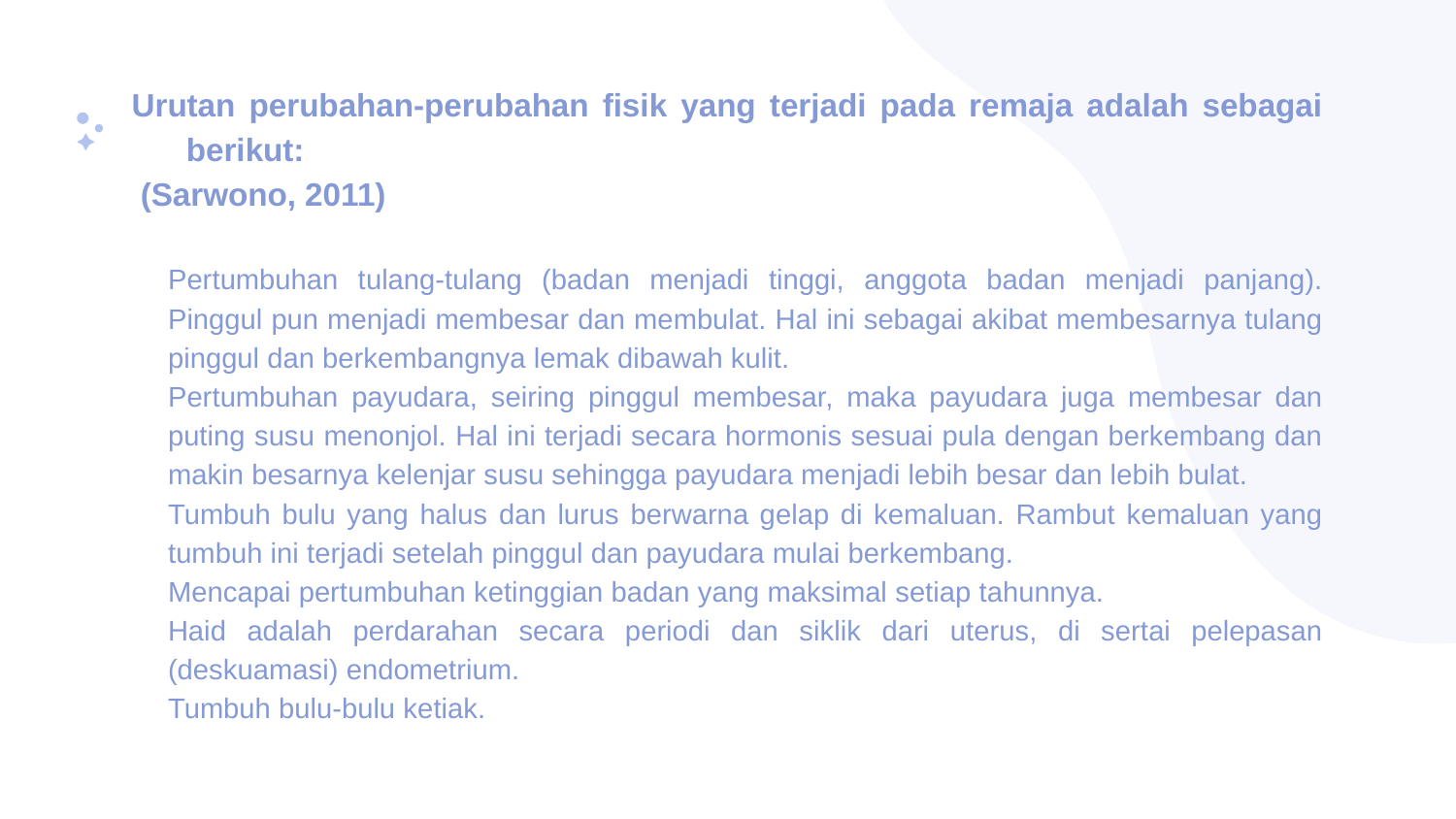

Urutan perubahan-perubahan fisik yang terjadi pada remaja adalah sebagai berikut:
 (Sarwono, 2011)

Pertumbuhan tulang-tulang (badan menjadi tinggi, anggota badan menjadi panjang). Pinggul pun menjadi membesar dan membulat. Hal ini sebagai akibat membesarnya tulang pinggul dan berkembangnya lemak dibawah kulit.
Pertumbuhan payudara, seiring pinggul membesar, maka payudara juga membesar dan puting susu menonjol. Hal ini terjadi secara hormonis sesuai pula dengan berkembang dan makin besarnya kelenjar susu sehingga payudara menjadi lebih besar dan lebih bulat.
Tumbuh bulu yang halus dan lurus berwarna gelap di kemaluan. Rambut kemaluan yang tumbuh ini terjadi setelah pinggul dan payudara mulai berkembang.
Mencapai pertumbuhan ketinggian badan yang maksimal setiap tahunnya.
Haid adalah perdarahan secara periodi dan siklik dari uterus, di sertai pelepasan (deskuamasi) endometrium.
Tumbuh bulu-bulu ketiak.